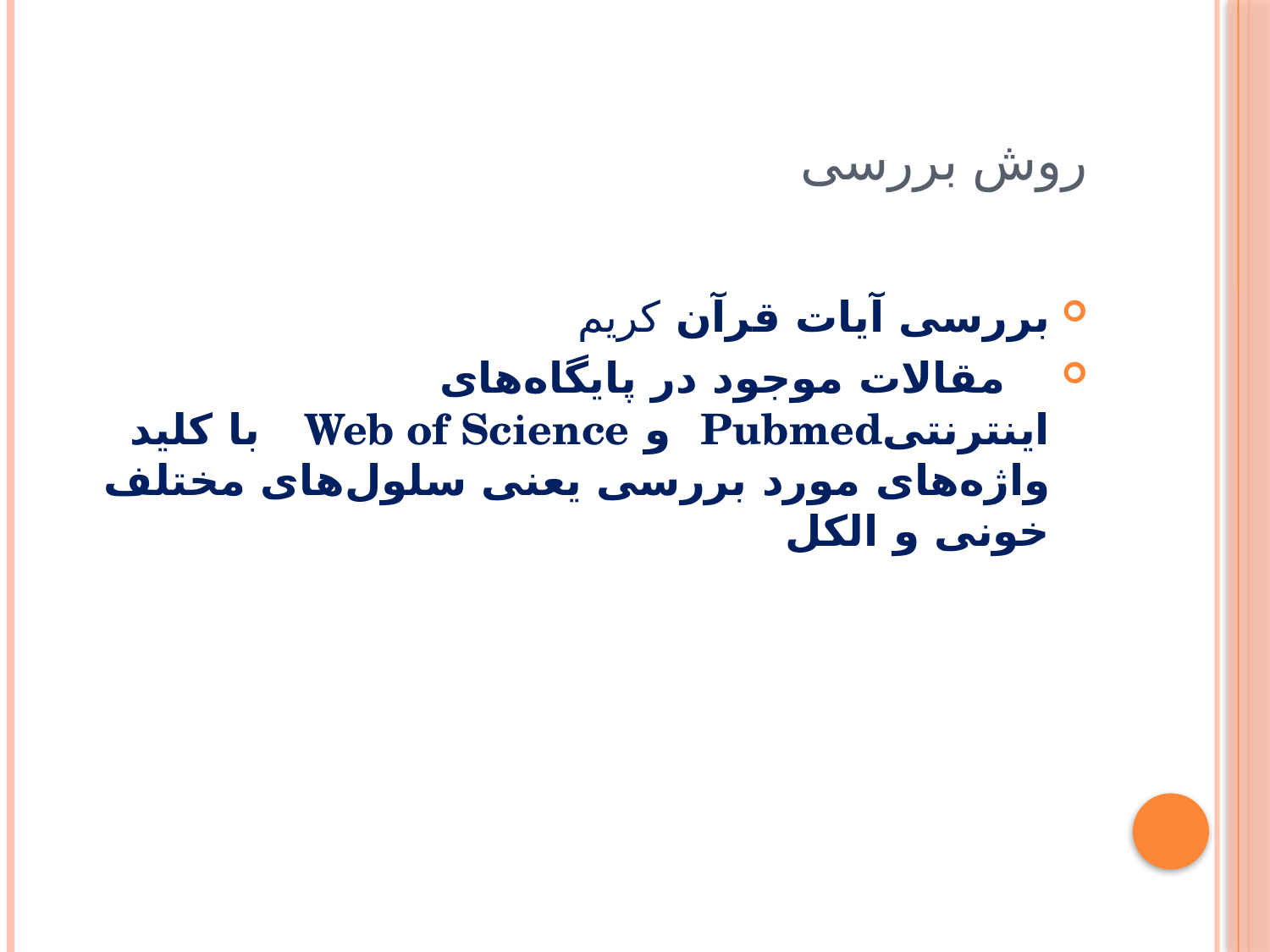

# روش بررسی

بررسی آیات قرآن کریم
   مقالات موجود در پایگاه‌های اینترنتیPubmed  و Web of Science   با کلید واژه‌های مورد بررسی یعنی سلول‌های مختلف خونی و الكل